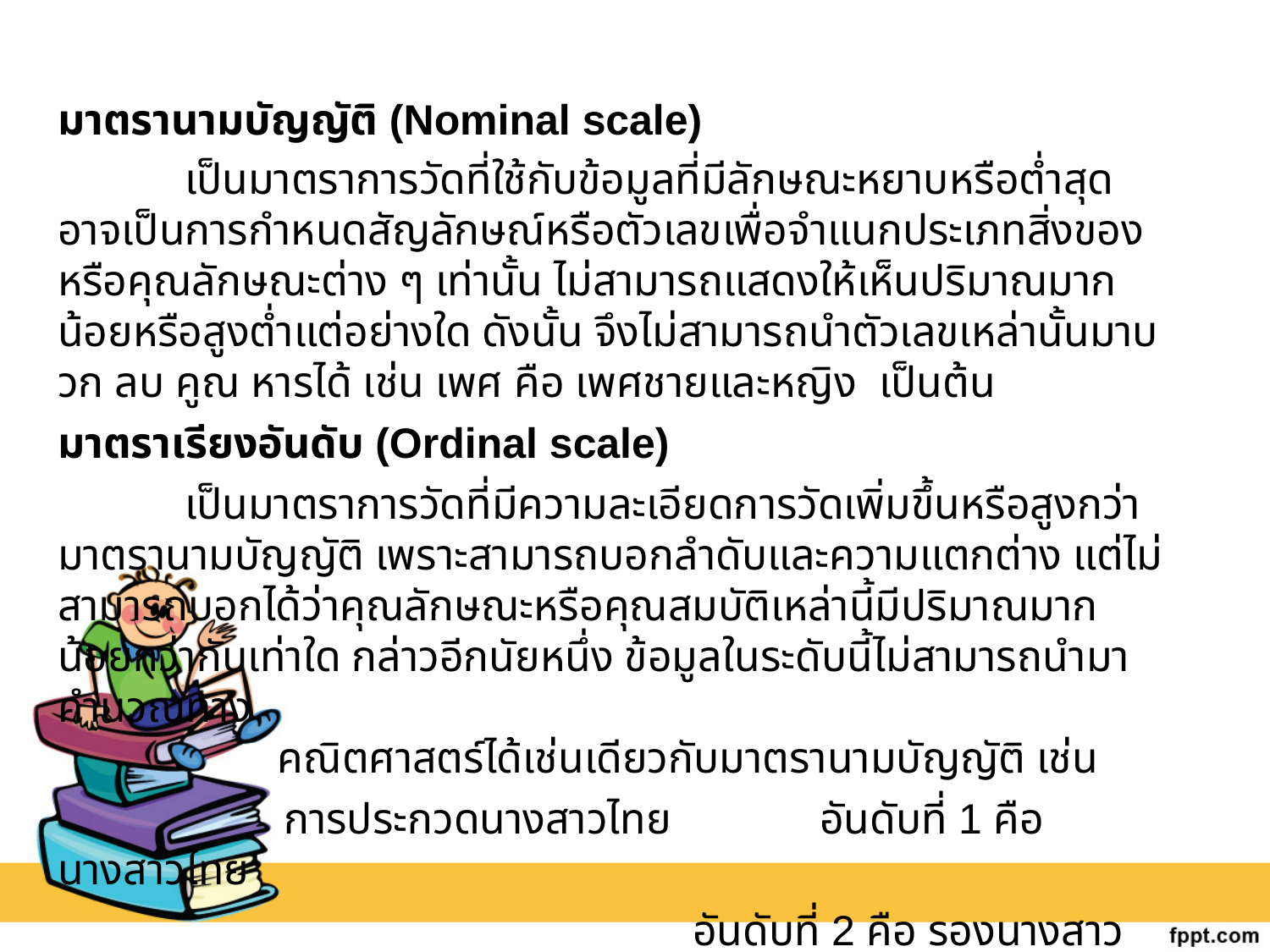

มาตรานามบัญญัติ (Nominal scale)
	เป็นมาตราการวัดที่ใช้กับข้อมูลที่มีลักษณะหยาบหรือต่ำสุด อาจเป็นการกำหนดสัญลักษณ์หรือตัวเลขเพื่อจำแนกประเภทสิ่งของหรือคุณลักษณะต่าง ๆ เท่านั้น ไม่สามารถแสดงให้เห็นปริมาณมากน้อยหรือสูงต่ำแต่อย่างใด ดังนั้น จึงไม่สามารถนำตัวเลขเหล่านั้นมาบวก ลบ คูณ หารได้ เช่น เพศ คือ เพศชายและหญิง  เป็นต้น
มาตราเรียงอันดับ (Ordinal scale)
        	เป็นมาตราการวัดที่มีความละเอียดการวัดเพิ่มขึ้นหรือสูงกว่ามาตรานามบัญญัติ เพราะสามารถบอกลำดับและความแตกต่าง แต่ไม่สามารถบอกได้ว่าคุณลักษณะหรือคุณสมบัติเหล่านี้มีปริมาณมากน้อยกว่ากันเท่าใด กล่าวอีกนัยหนึ่ง ข้อมูลในระดับนี้ไม่สามารถนำมาคำนวณทาง
                    คณิตศาสตร์ได้เช่นเดียวกับมาตรานามบัญญัติ เช่น
	         การประกวดนางสาวไทย  	อันดับที่ 1 คือ นางสาวไทย
		   	            	อันดับที่ 2 คือ รองนางสาวไทยคนที่ 1
	          			และอันดับที่ 3 คือ รองนางสาวไทยคนที่ 2